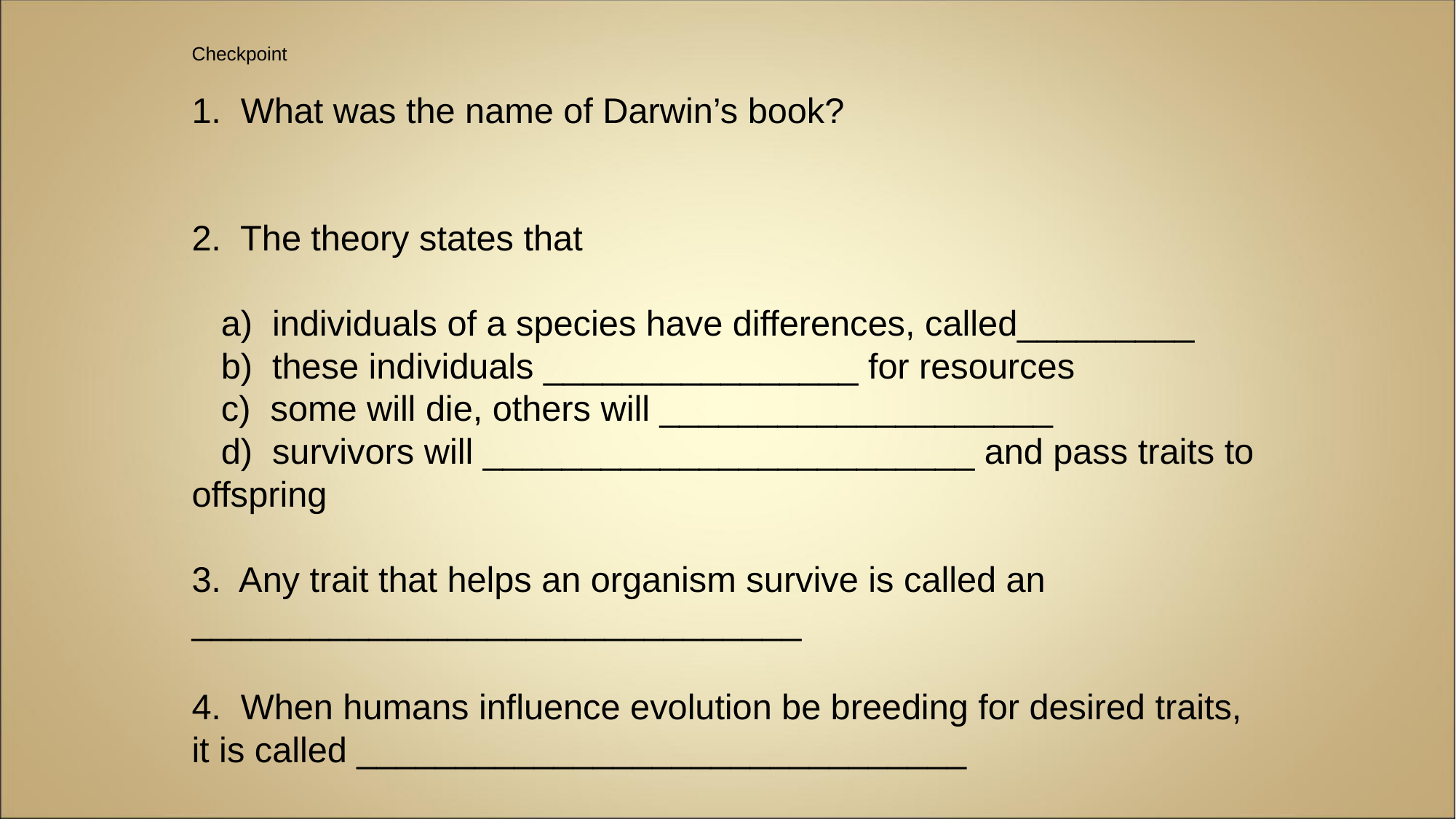

Checkpoint

1.  What was the name of Darwin’s book?

2.  The theory states that

   a)  individuals of a species have differences, called_________
   b)  these individuals ________________ for resources
   c)  some will die, others will ____________________
   d)  survivors will _________________________ and pass traits to offspring

3.  Any trait that helps an organism survive is called an _______________________________

4.  When humans influence evolution be breeding for desired traits, it is called _______________________________